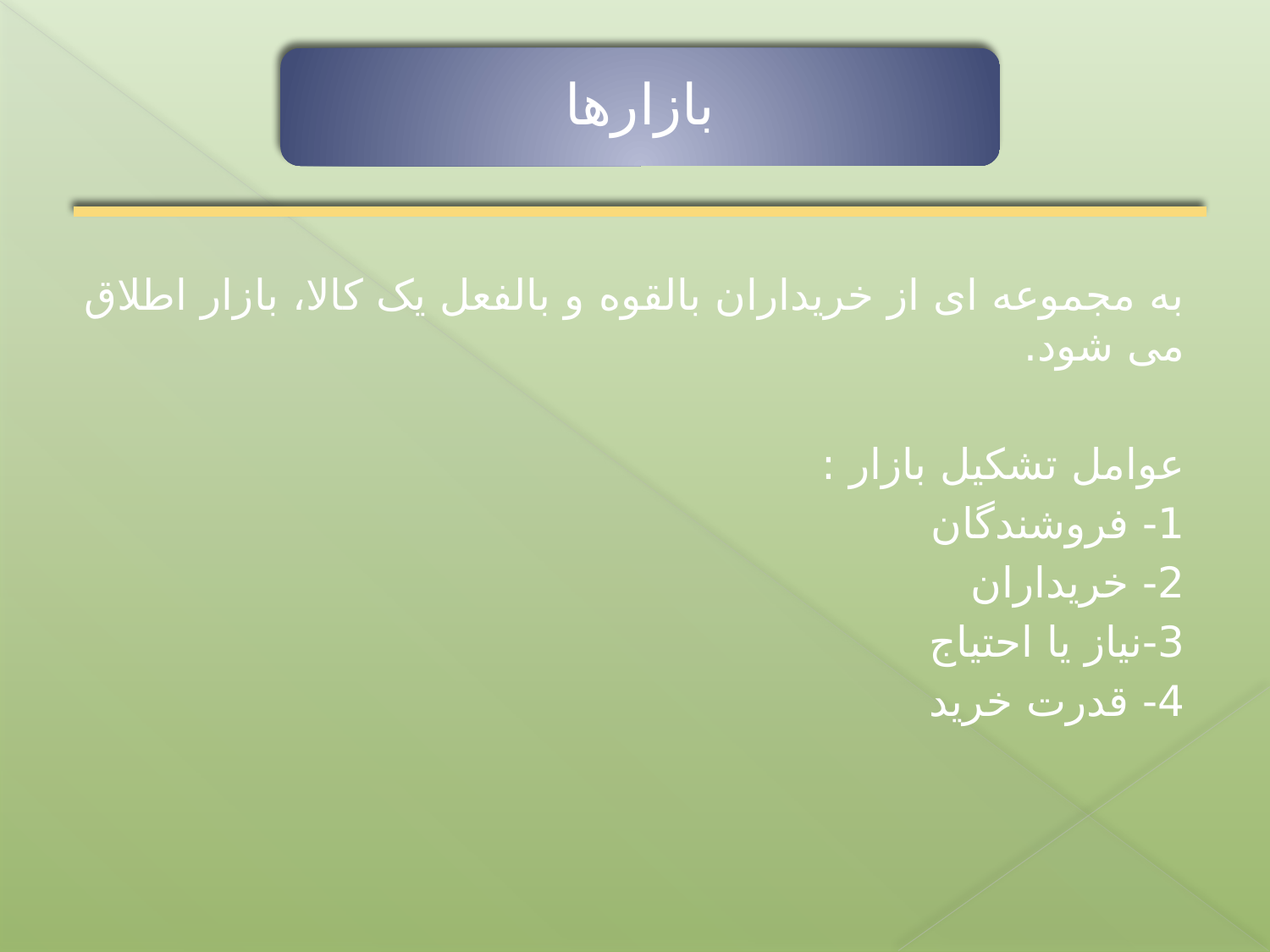

بازارها
به مجموعه ای از خریداران بالقوه و بالفعل یک کالا، بازار اطلاق می شود.

عوامل تشکیل بازار :
1- فروشندگان
2- خریداران
3-نیاز یا احتیاج
4- قدرت خرید